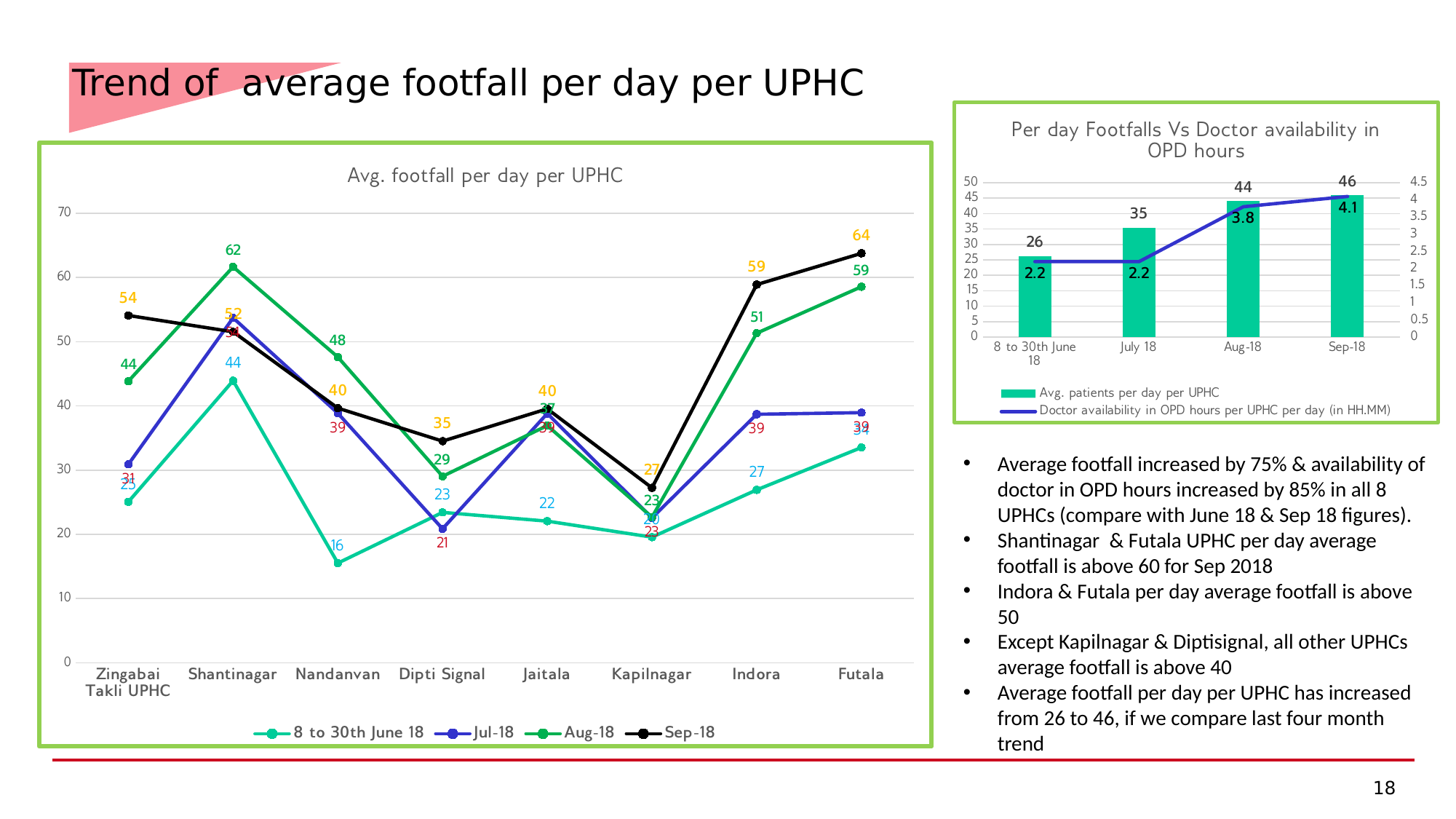

Trend of  average footfall per day per UPHC

### Chart: Per day Footfalls Vs Doctor availability in OPD hours

| Category | Avg. patients per day per UPHC | Doctor availability in OPD hours per UPHC per day (in HH.MM) |
|---|---|---|
| 8 to 30th June 18 | 26.2578125 | 2.2 |
| July 18 | 35.429183135704875 | 2.2 |
| Aug-18 | 44.0 | 3.8 |
| Sep-18 | 46.0 | 4.1 |

### Chart: Avg. footfall per day per UPHC

| Category | 8 to 30th June 18 | Jul-18 | Aug-18 | Sep-18 |
|---|---|---|---|---|
| Zingabai Takli UPHC | 25.0625 | 30.90909090909091 | 43.857142857142854 | 54.09090909090909 |
| Shantinagar | 43.94117647058823 | 53.72727272727273 | 61.666666666666664 | 51.54545454545455 |
| Nandanvan | 15.529411764705882 | 38.869565217391305 | 47.61904761904762 | 39.666666666666664 |
| Dipti Signal | 23.428571428571427 | 20.869565217391305 | 29.047619047619047 | 34.523809523809526 |
| Jaitala | 22.058823529411764 | 38.82608695652174 | 36.95 | 39.55 |
| Kapilnagar | 19.571428571428573 | 22.565217391304348 | 22.6875 | 27.25 |
| Indora | 26.941176470588236 | 38.708333333333336 | 51.333333333333336 | 58.90909090909091 |
| Futala | 33.529411764705884 | 38.958333333333336 | 58.57142857142857 | 63.77272727272727 |
Average footfall increased by 75% & availability of doctor in OPD hours increased by 85% in all 8 UPHCs (compare with June 18 & Sep 18 figures).
Shantinagar  & Futala UPHC per day average footfall is above 60 for Sep 2018
Indora & Futala per day average footfall is above 50
Except Kapilnagar & Diptisignal, all other UPHCs average footfall is above 40
Average footfall per day per UPHC has increased from 26 to 46, if we compare last four month trend